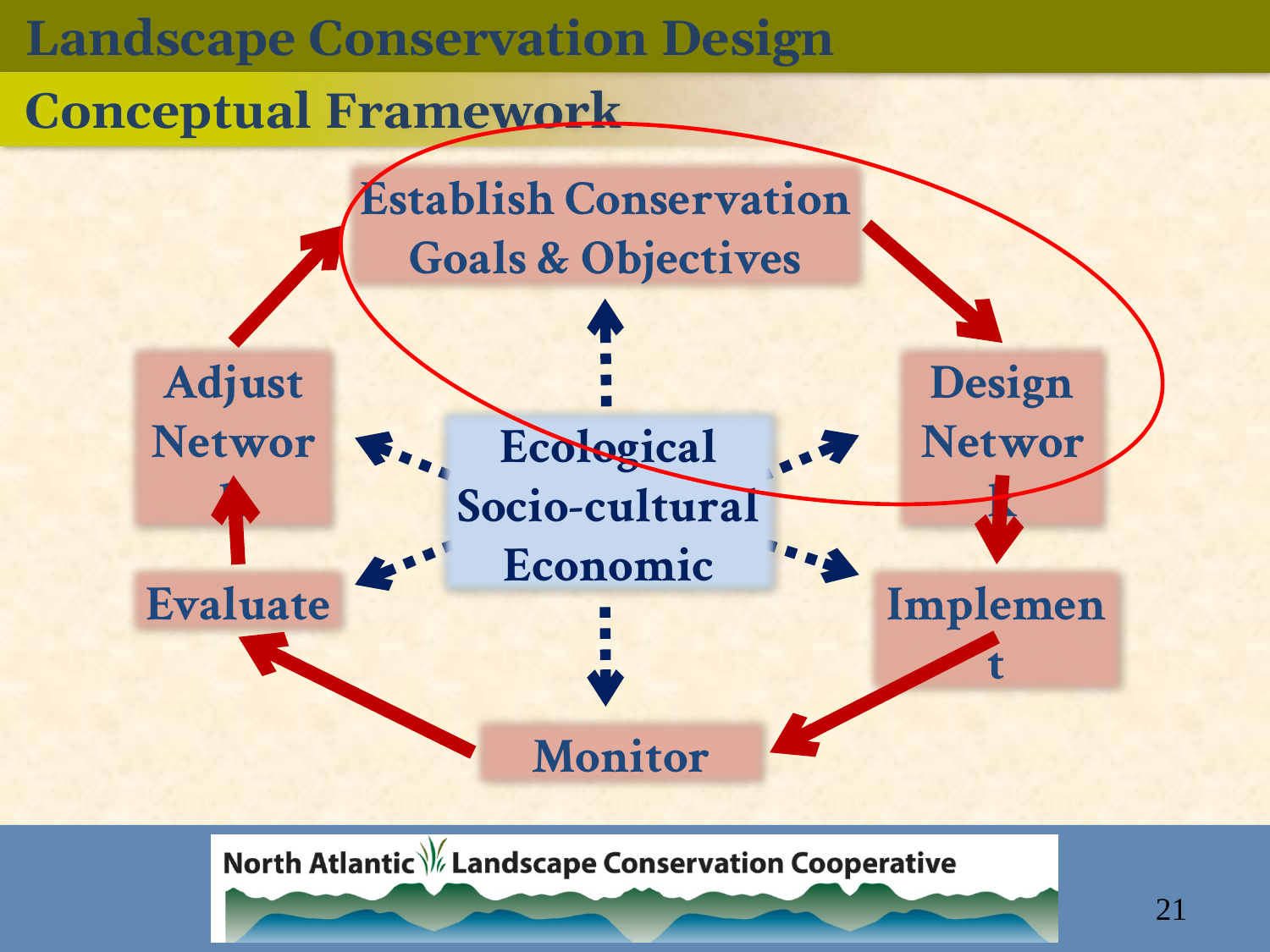

Landscape Conservation Design
 Conceptual Framework

Establish Conservation Goals & Objectives
Design Network
Adjust
Network
Implement
Evaluate
Monitor
Ecological
Socio-cultural
Economic
21